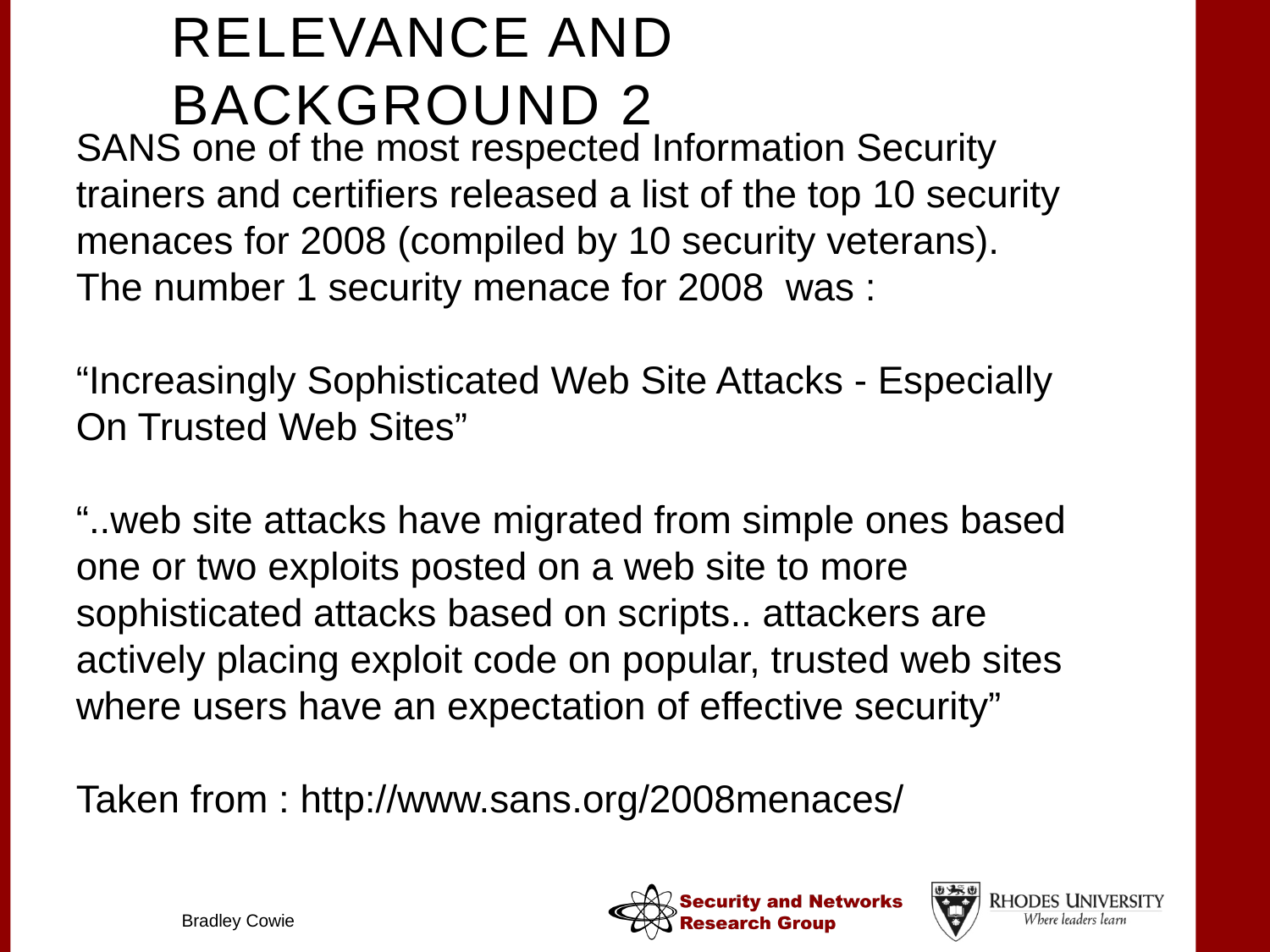

Relevance and Background 2
#
SANS one of the most respected Information Security trainers and certifiers released a list of the top 10 security menaces for 2008 (compiled by 10 security veterans). The number 1 security menace for 2008  was :

“Increasingly Sophisticated Web Site Attacks - Especially On Trusted Web Sites”

“..web site attacks have migrated from simple ones based one or two exploits posted on a web site to more sophisticated attacks based on scripts.. attackers are actively placing exploit code on popular, trusted web sites where users have an expectation of effective security”

Taken from : http://www.sans.org/2008menaces/

Bradley Cowie